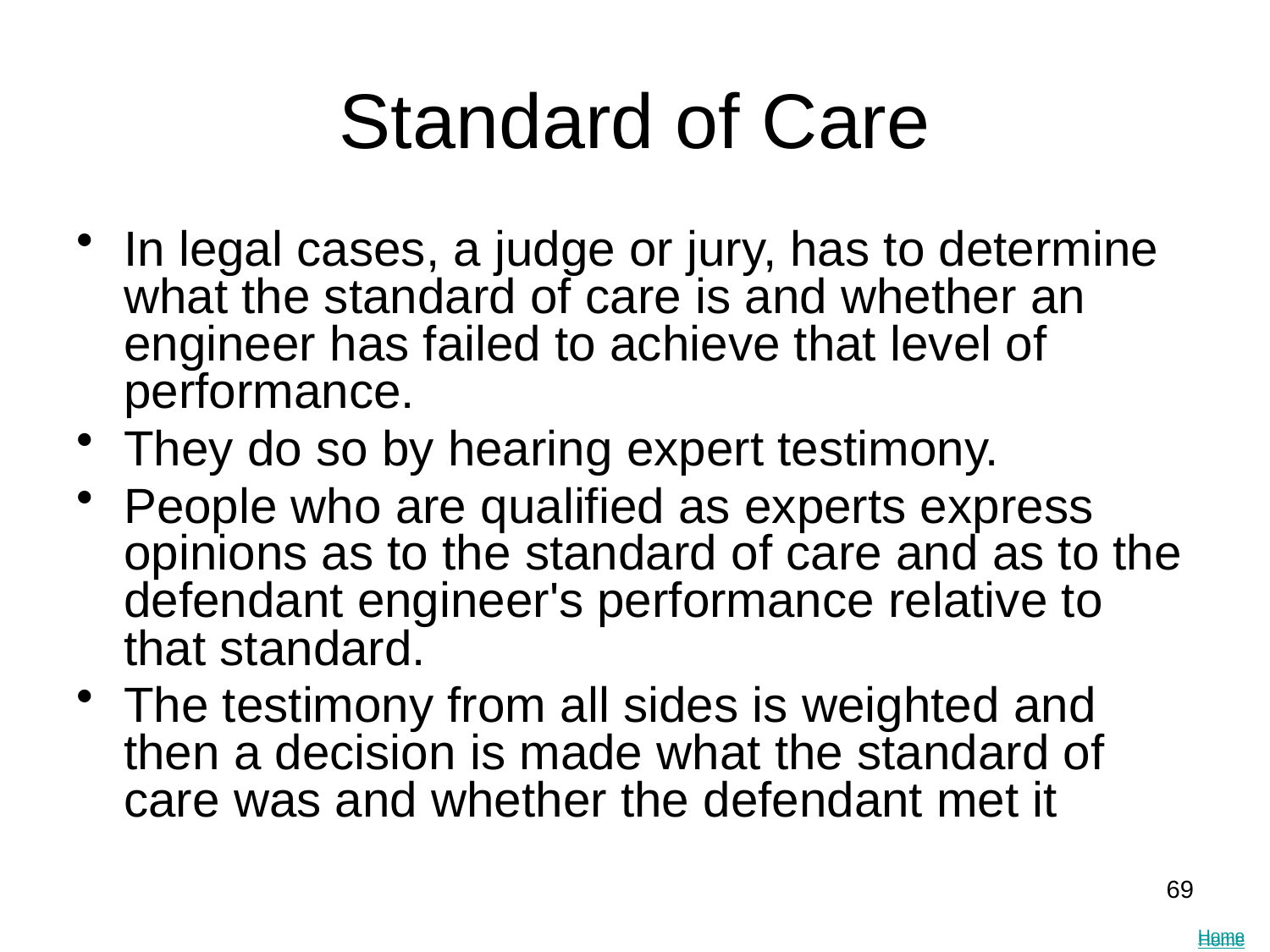

Standard of Care
In legal cases, a judge or jury, has to determine what the standard of care is and whether an engineer has failed to achieve that level of performance.
They do so by hearing expert testimony.
People who are qualified as experts express opinions as to the standard of care and as to the defendant engineer's performance relative to that standard.
The testimony from all sides is weighted and then a decision is made what the standard of care was and whether the defendant met it
69